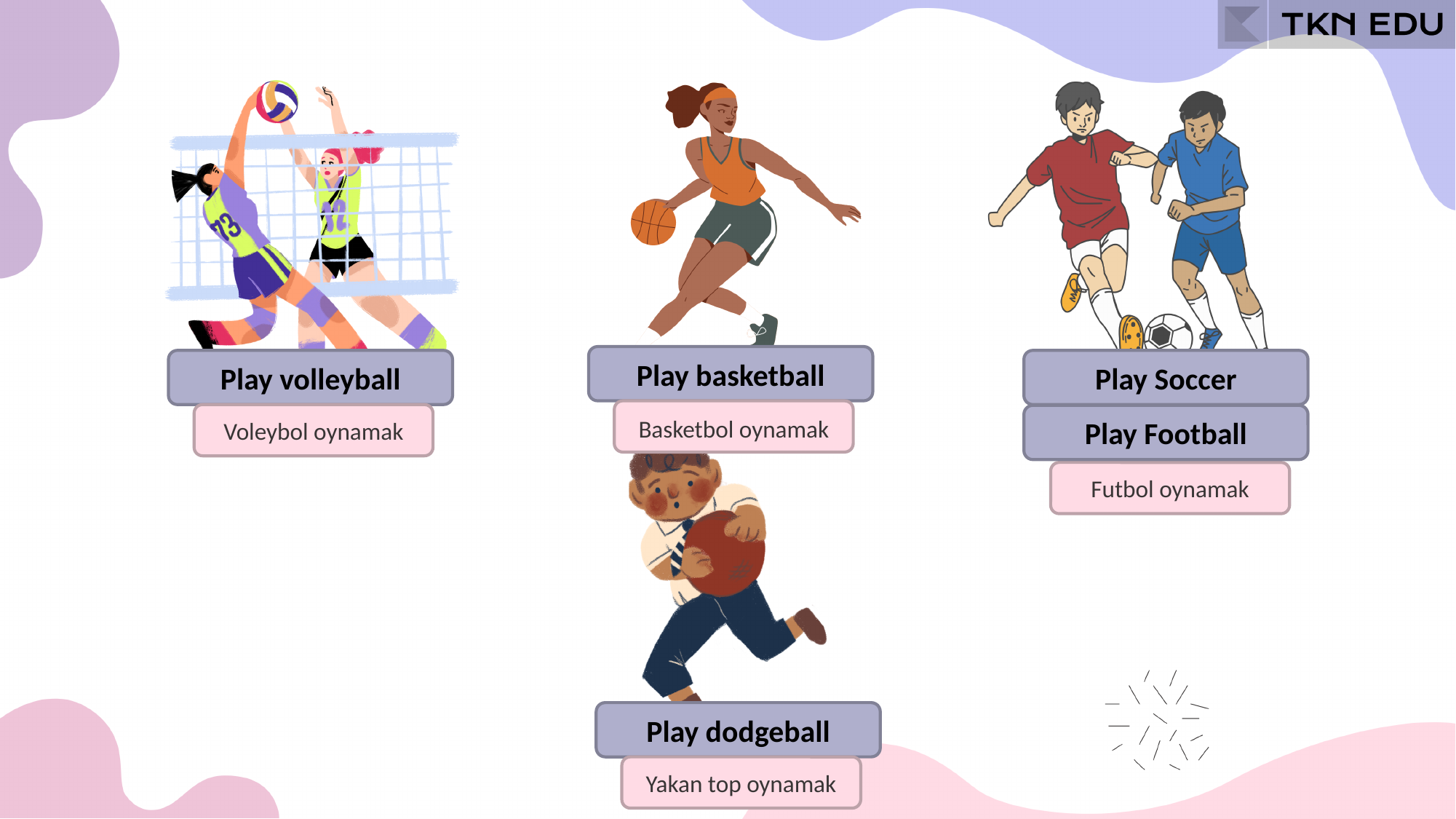

Play basketball

Play volleyball
Play Soccer

Basketbol oynamak
Play Football
Voleybol oynamak

Futbol oynamak

Play dodgeball

Yakan top oynamak